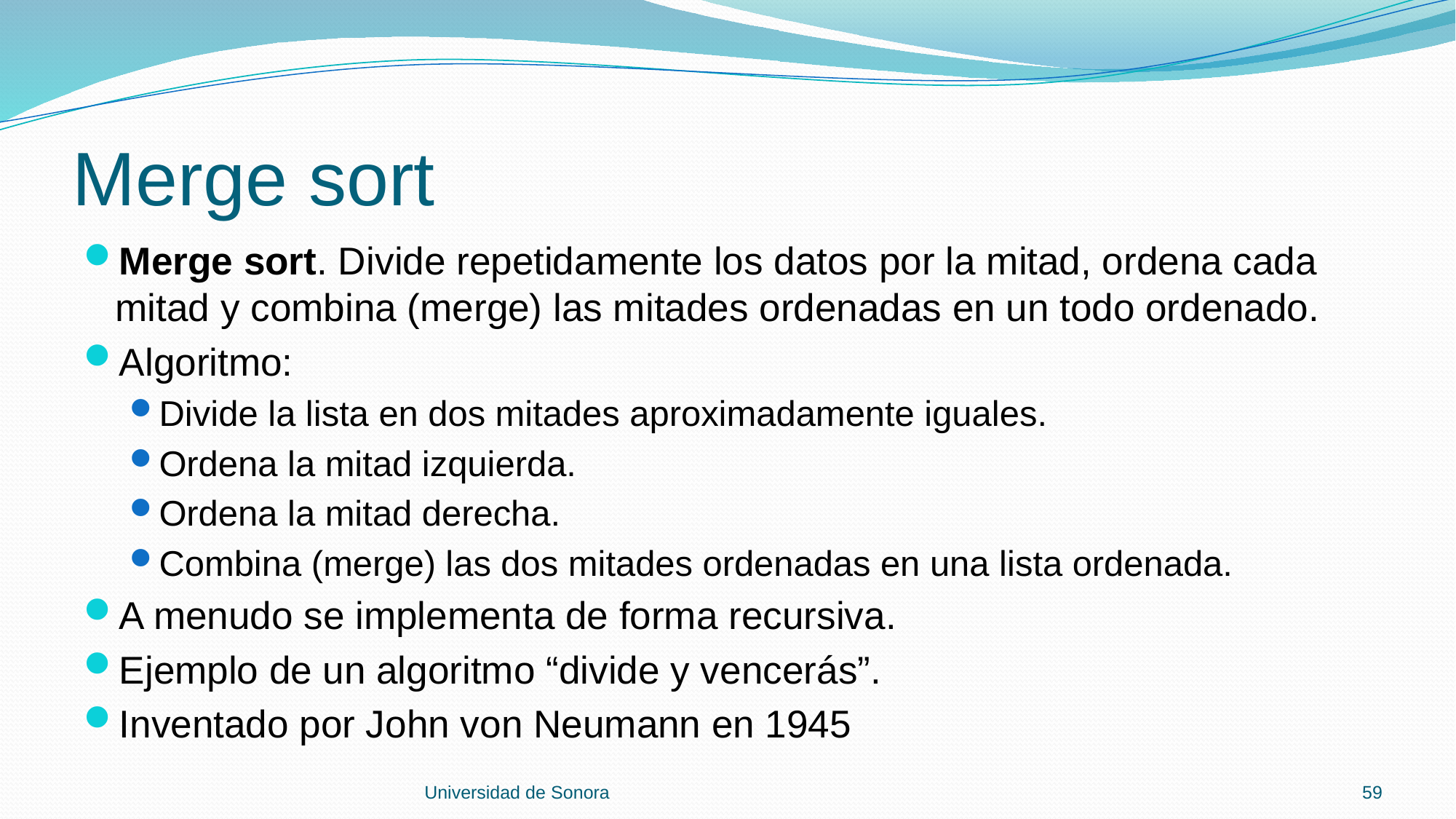

# Merge sort
Merge sort. Divide repetidamente los datos por la mitad, ordena cada mitad y combina (merge) las mitades ordenadas en un todo ordenado.
Algoritmo:
Divide la lista en dos mitades aproximadamente iguales.
Ordena la mitad izquierda.
Ordena la mitad derecha.
Combina (merge) las dos mitades ordenadas en una lista ordenada.
A menudo se implementa de forma recursiva.
Ejemplo de un algoritmo “divide y vencerás”.
Inventado por John von Neumann en 1945
Universidad de Sonora
59